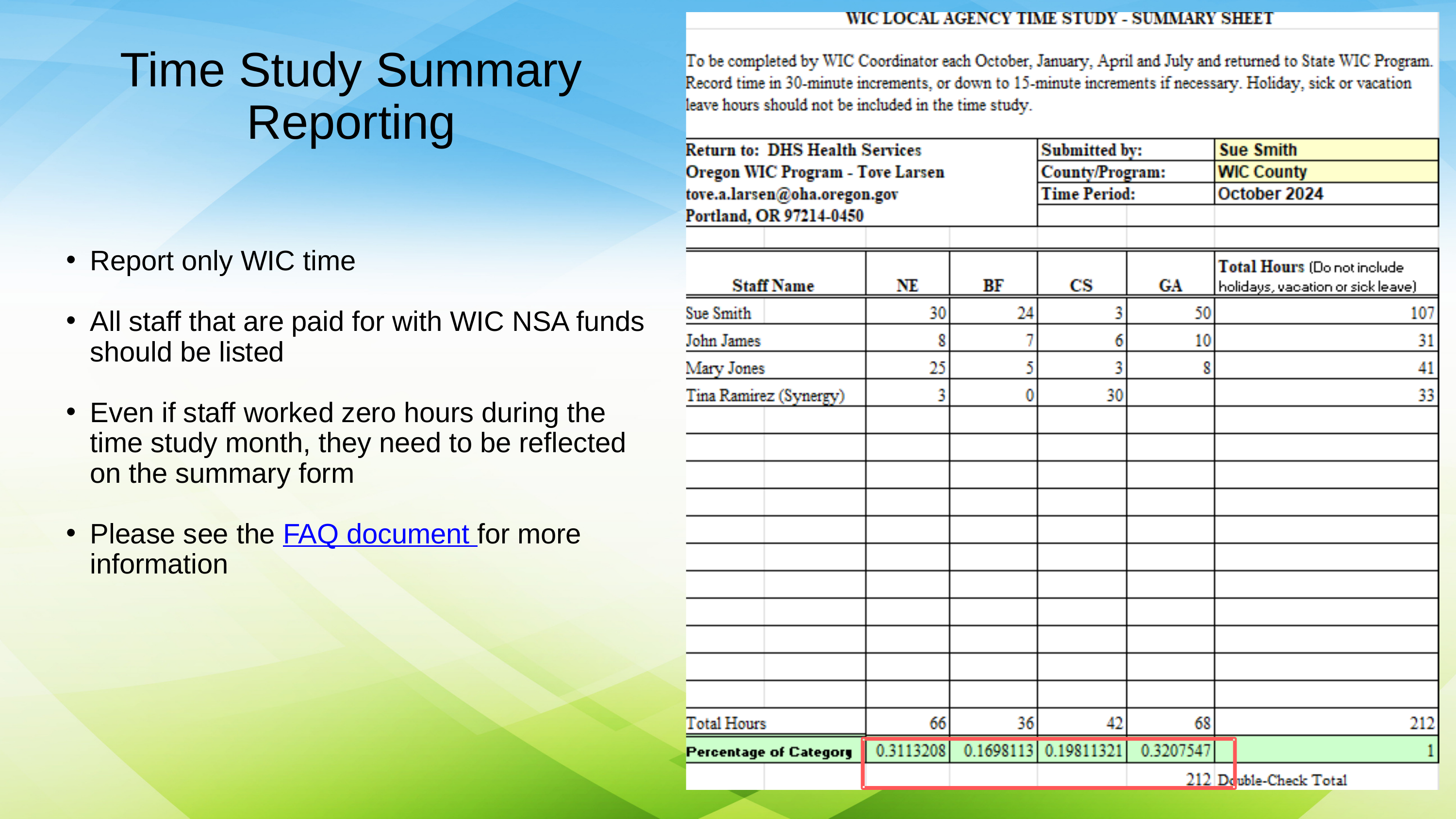

Time Study Summary Reporting
Report only WIC time

All staff that are paid for with WIC NSA funds should be listed

Even if staff worked zero hours during the time study month, they need to be reflected on the summary form

Please see the FAQ document for more information